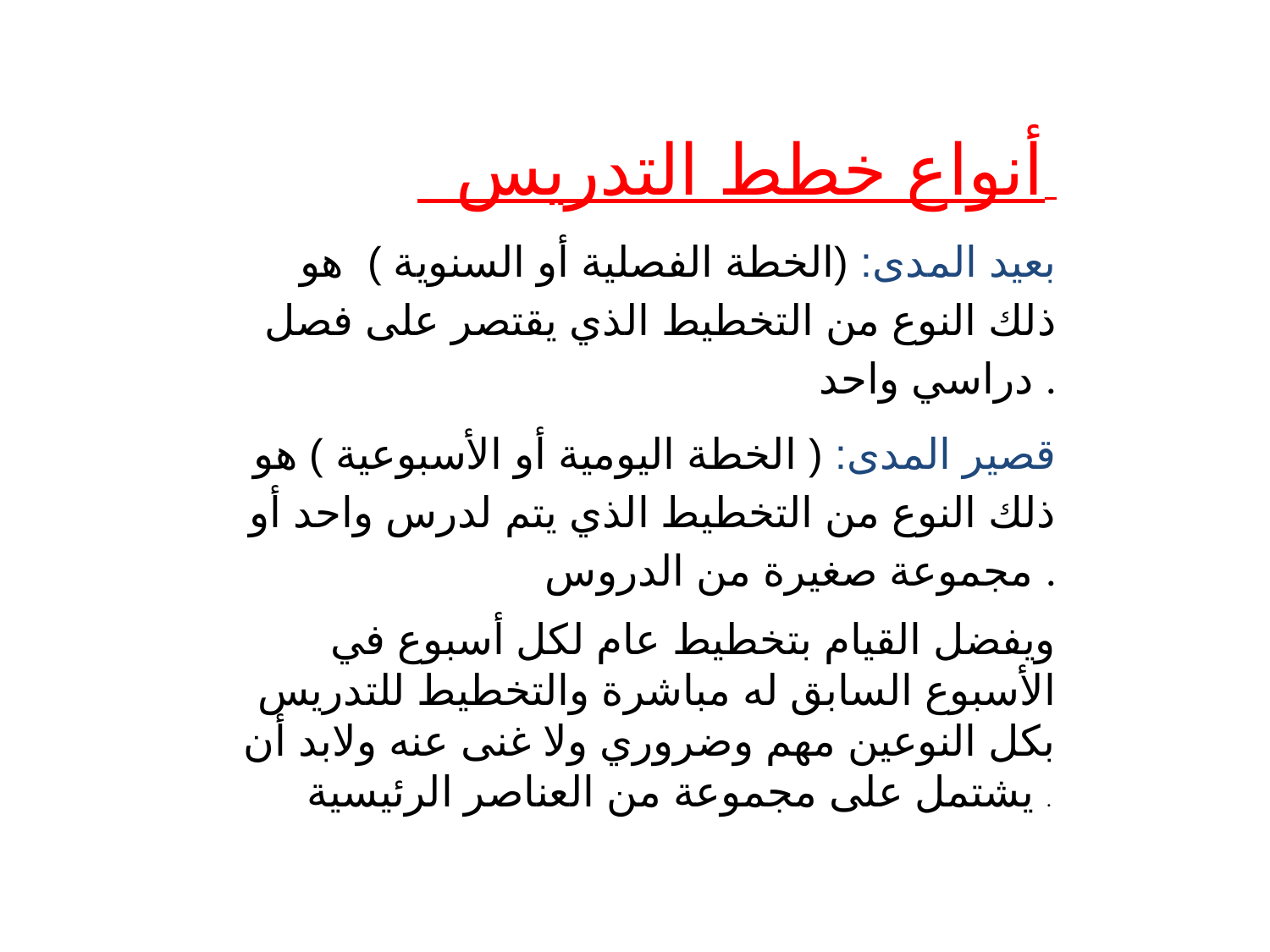

أنواع خطط التدريس
 بعيد المدى: (الخطة الفصلية أو السنوية )  هو ذلك النوع من التخطيط الذي يقتصر على فصل دراسي واحد .
 قصير المدى: ( الخطة اليومية أو الأسبوعية ) هو ذلك النوع من التخطيط الذي يتم لدرس واحد أو مجموعة صغيرة من الدروس .
       ويفضل القيام بتخطيط عام لكل أسبوع في الأسبوع السابق له مباشرة والتخطيط للتدريس بكل النوعين مهم وضروري ولا غنى عنه ولابد أن يشتمل على مجموعة من العناصر الرئيسية .